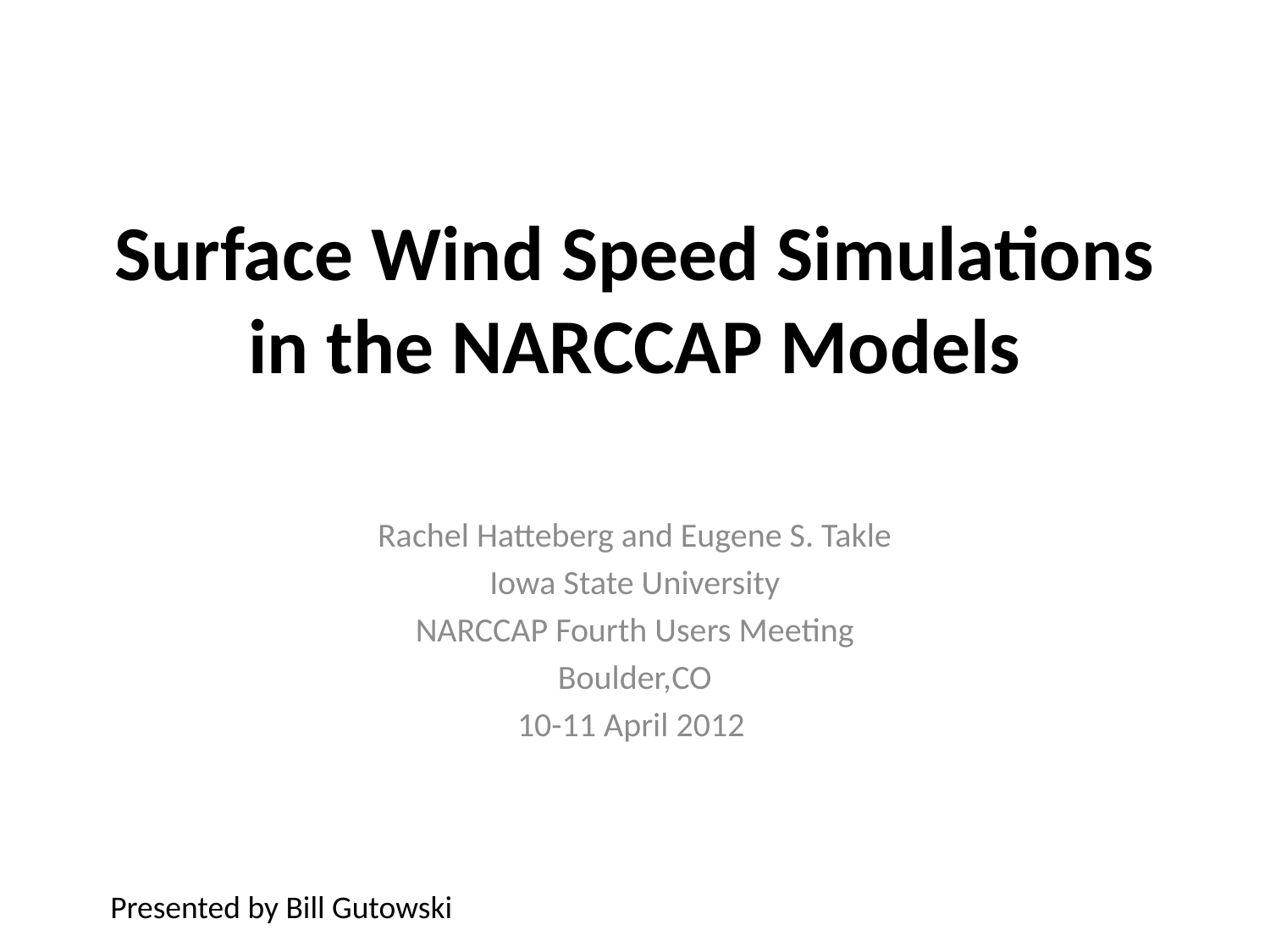

# Surface Wind Speed Simulations in the NARCCAP Models
Rachel Hatteberg and Eugene S. Takle
Iowa State University
NARCCAP Fourth Users Meeting
Boulder,CO
10-11 April 2012
Presented by Bill Gutowski